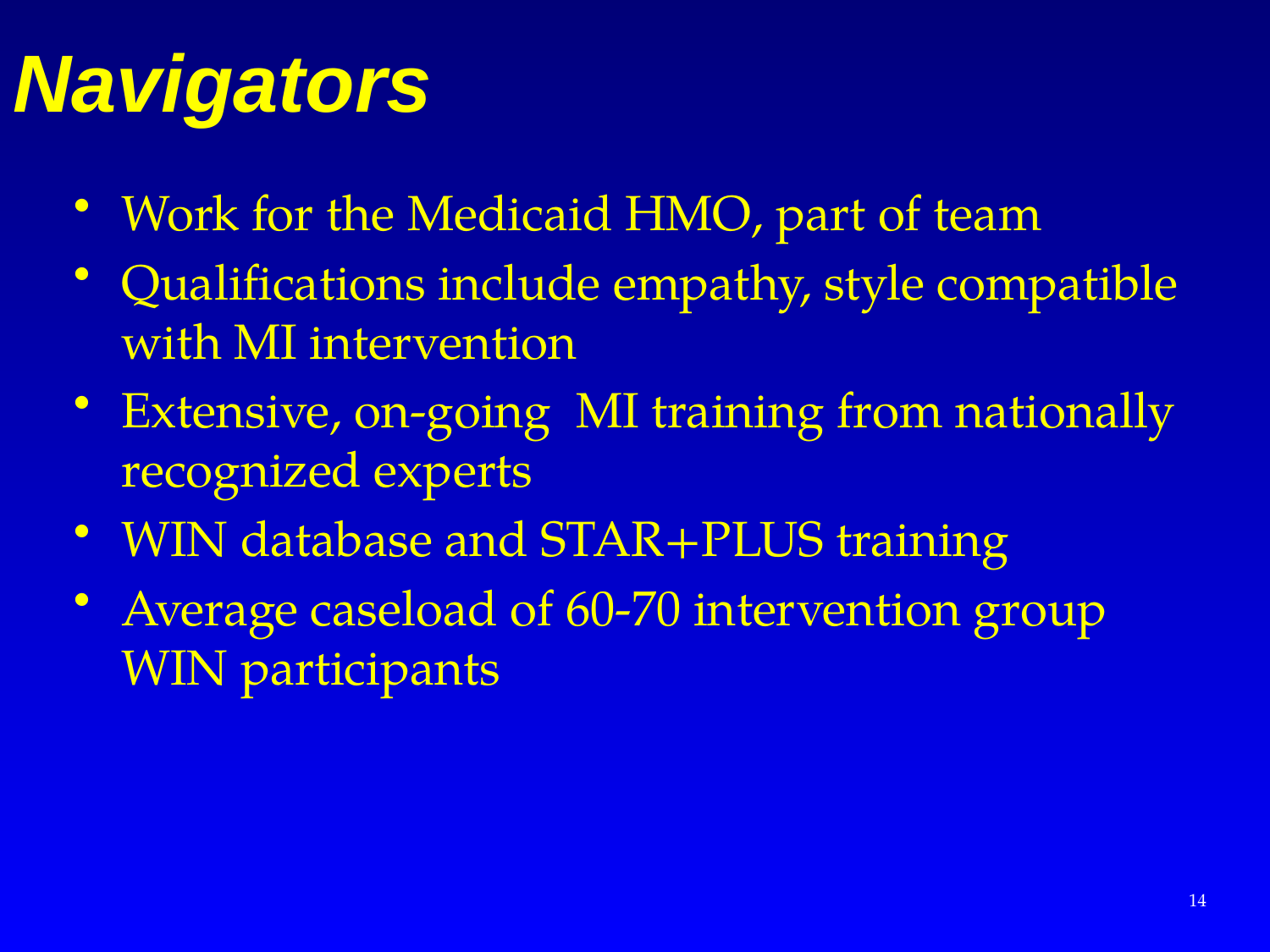

# Navigators
Work for the Medicaid HMO, part of team
Qualifications include empathy, style compatible with MI intervention
Extensive, on-going  MI training from nationally recognized experts
WIN database and STAR+PLUS training
Average caseload of 60-70 intervention group  WIN participants

14